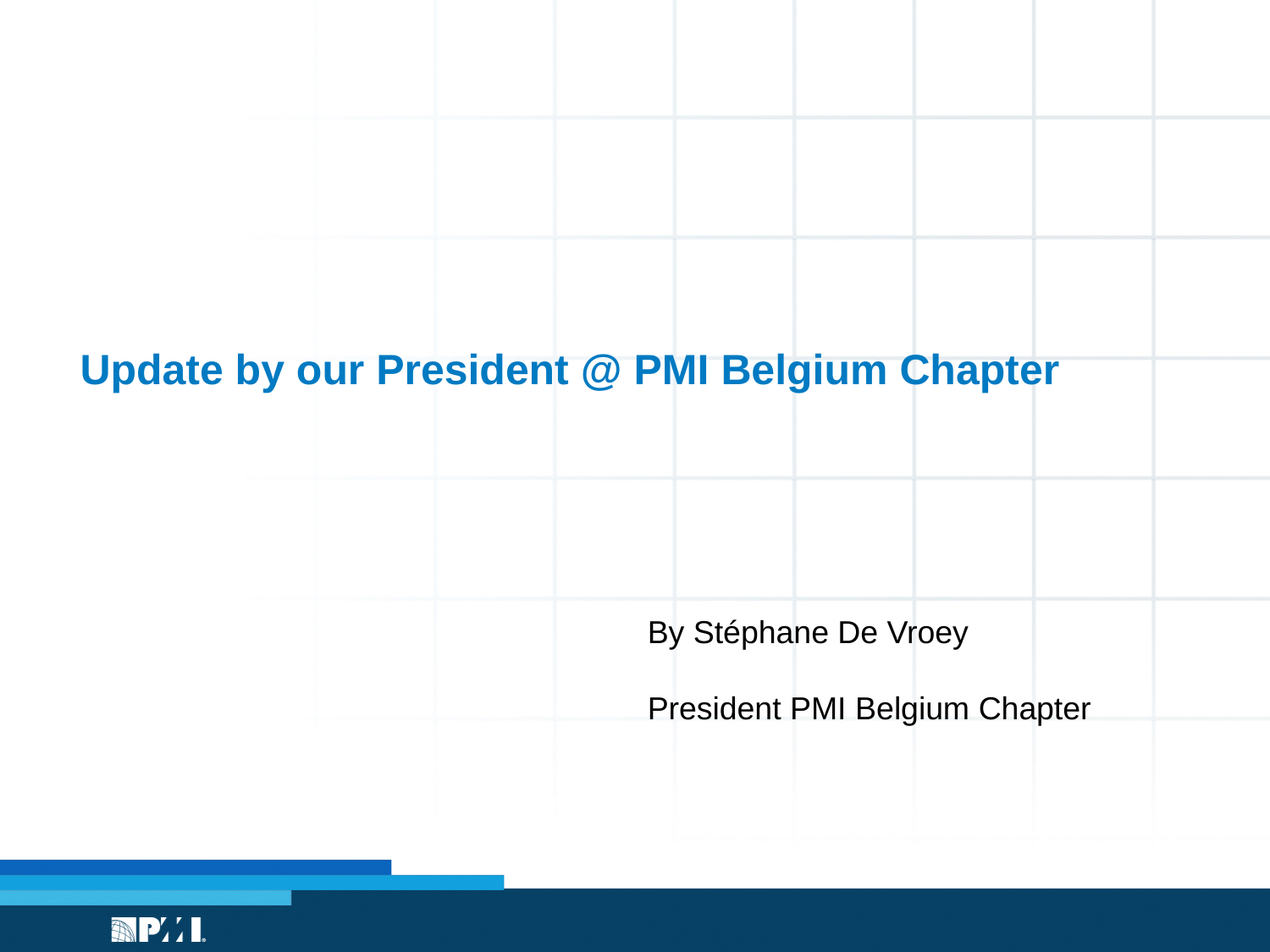

# Update by our President @ PMI Belgium Chapter
By Stéphane De Vroey

President PMI Belgium Chapter